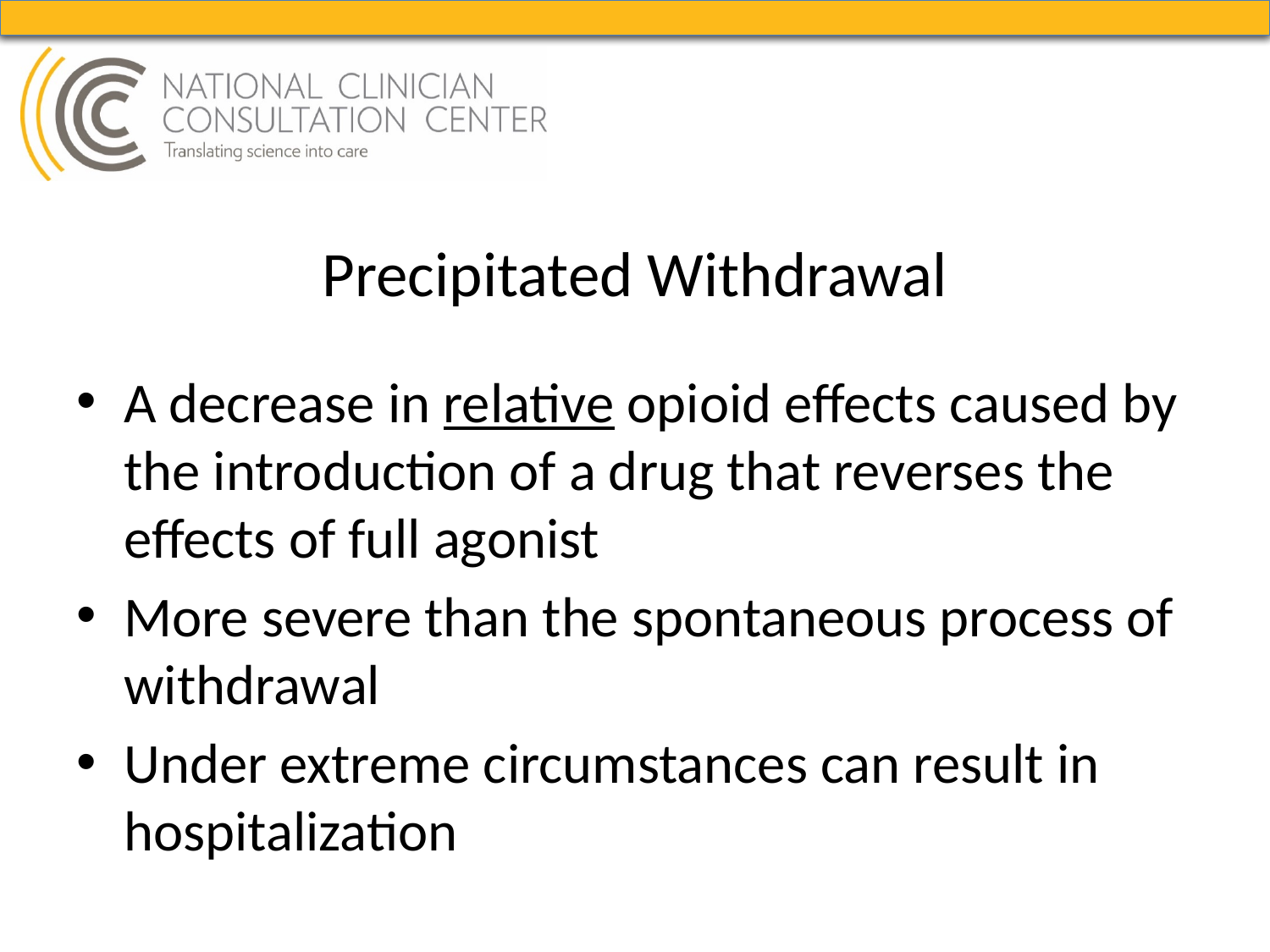

# Precipitated Withdrawal
A decrease in relative opioid effects caused by the introduction of a drug that reverses the effects of full agonist
More severe than the spontaneous process of withdrawal
Under extreme circumstances can result in hospitalization